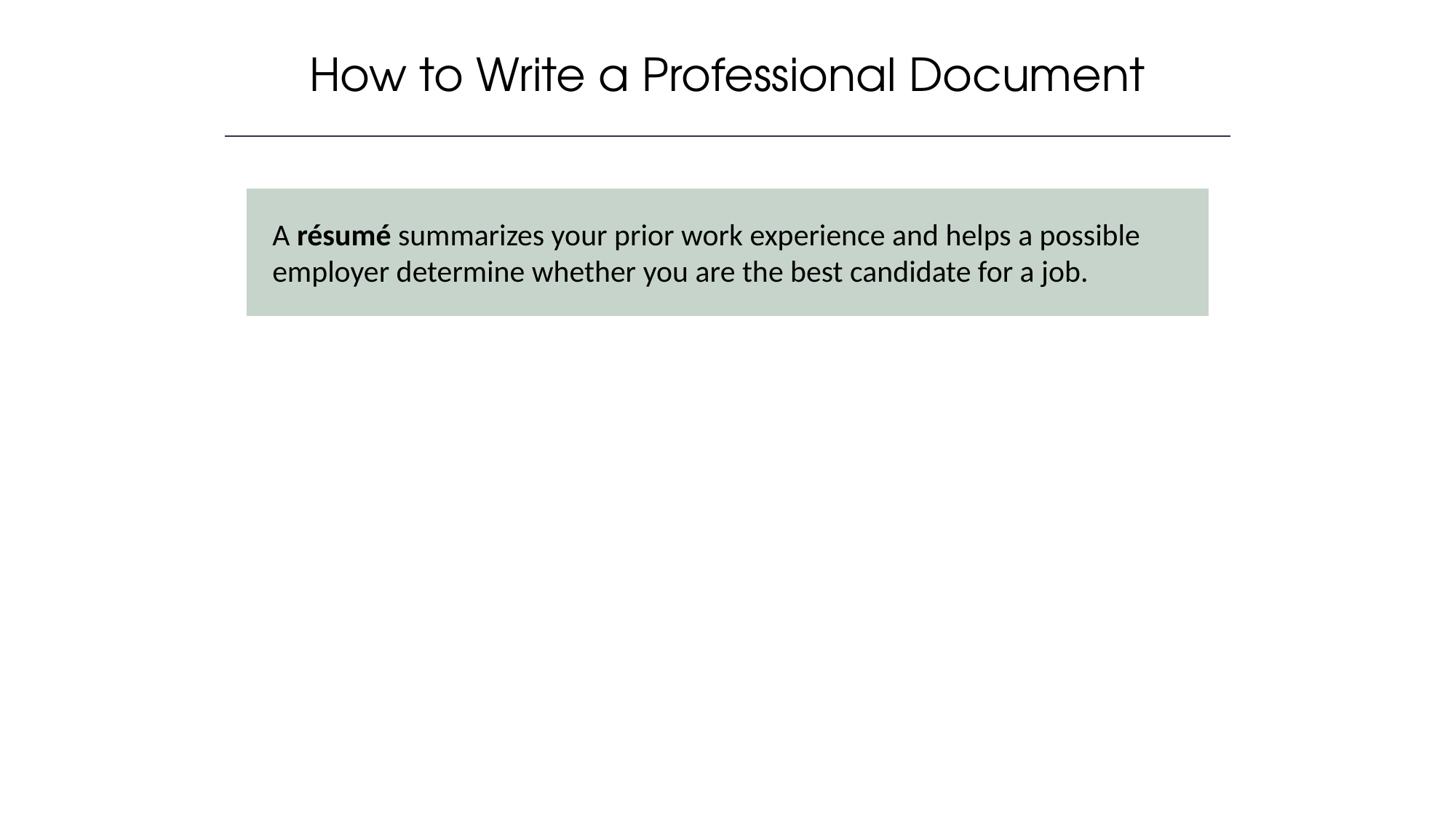

How to Write a Professional Document
HAWKES LEARNING

A résumé summarizes your prior work experience and helps a possible employer determine whether you are the best candidate for a job.